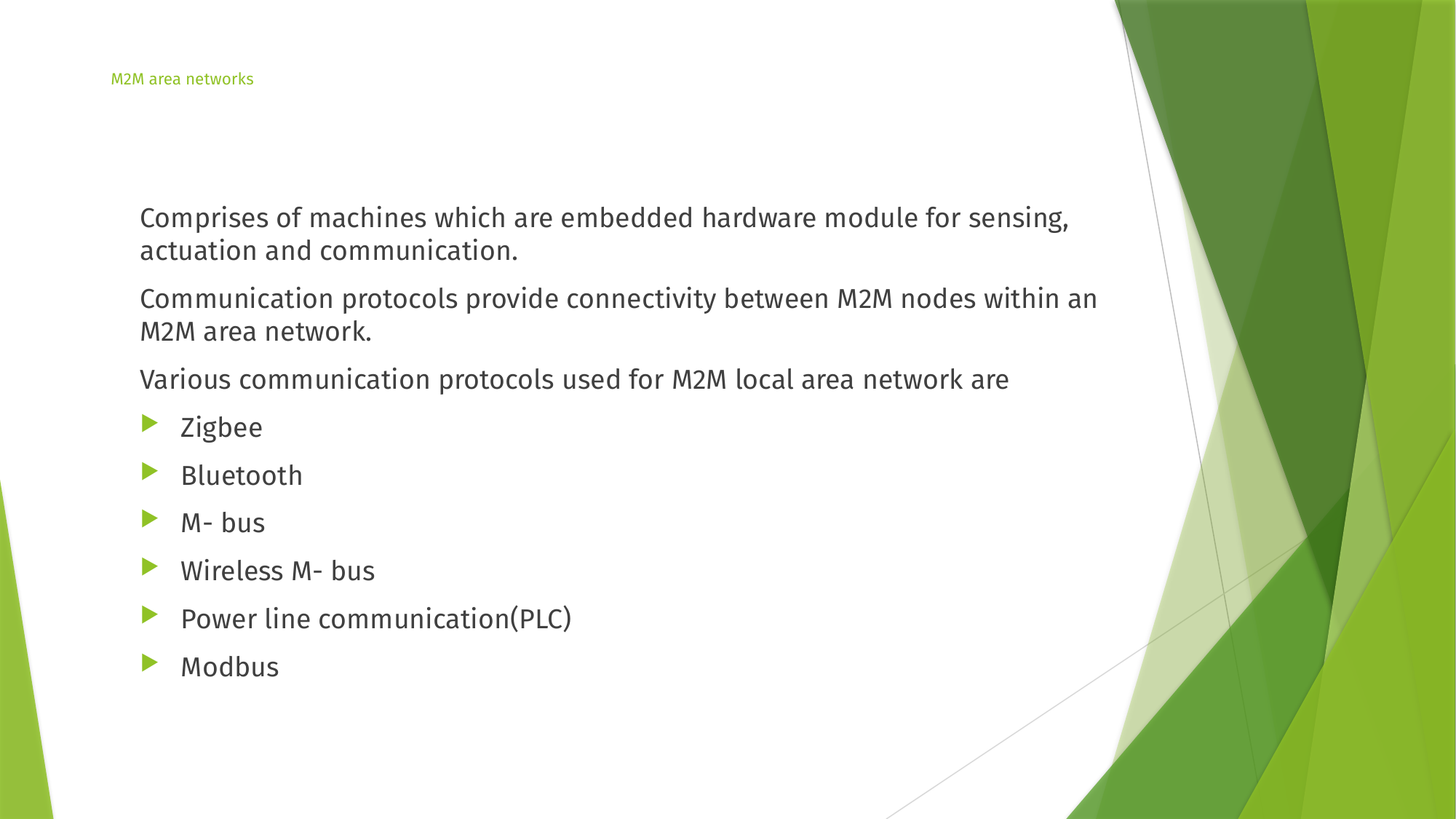

# M2M area networks
Comprises of machines which are embedded hardware module for sensing, actuation and communication.
Communication protocols provide connectivity between M2M nodes within an M2M area network.
Various communication protocols used for M2M local area network are
Zigbee
Bluetooth
M- bus
Wireless M- bus
Power line communication(PLC)
Modbus